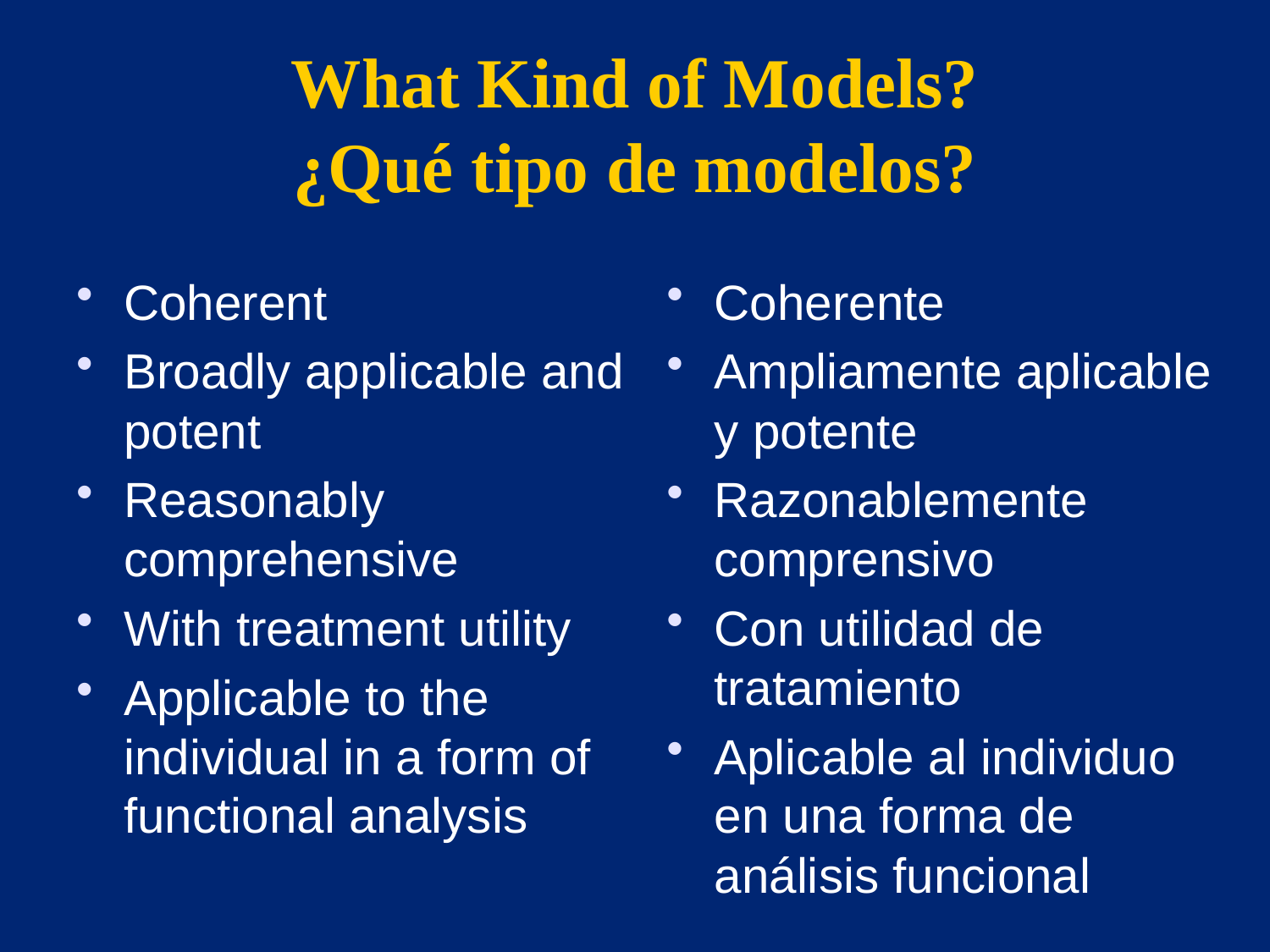

# What Kind of Models? ¿Qué tipo de modelos?
Coherent
Broadly applicable and potent
Reasonably comprehensive
With treatment utility
Applicable to the individual in a form of functional analysis

Coherente
Ampliamente aplicable y potente
Razonablemente comprensivo
Con utilidad de tratamiento
Aplicable al individuo en una forma de análisis funcional